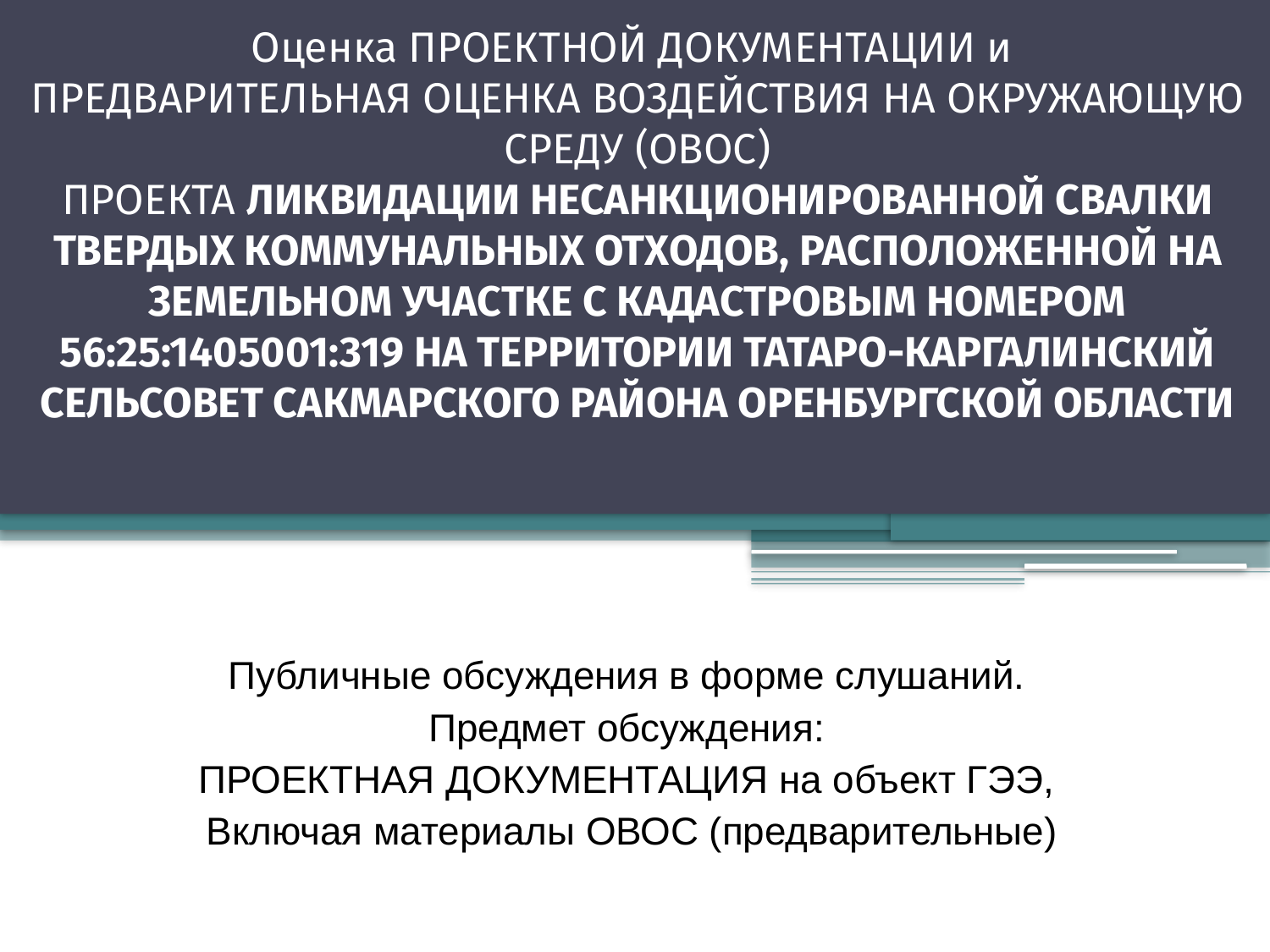

# Оценка ПРОЕКТНОЙ ДОКУМЕНТАЦИИ и ПРЕДВАРИТЕЛЬНАЯ ОЦЕНКА ВОЗДЕЙСТВИЯ НА ОКРУЖАЮЩУЮ СРЕДУ (ОВОС) ПРОЕКТА ЛИКВИДАЦИИ НЕСАНКЦИОНИРОВАННОЙ СВАЛКИ ТВЕРДЫХ КОММУНАЛЬНЫХ ОТХОДОВ, РАСПОЛОЖЕННОЙ НА ЗЕМЕЛЬНОМ УЧАСТКЕ С КАДАСТРОВЫМ НОМЕРОМ 56:25:1405001:319 НА ТЕРРИТОРИИ ТАТАРО-КАРГАЛИНСКИЙ СЕЛЬСОВЕТ САКМАРСКОГО РАЙОНА ОРЕНБУРГСКОЙ ОБЛАСТИ
Публичные обсуждения в форме слушаний.
Предмет обсуждения:
ПРОЕКТНАЯ ДОКУМЕНТАЦИЯ на объект ГЭЭ,
Включая материалы ОВОС (предварительные)